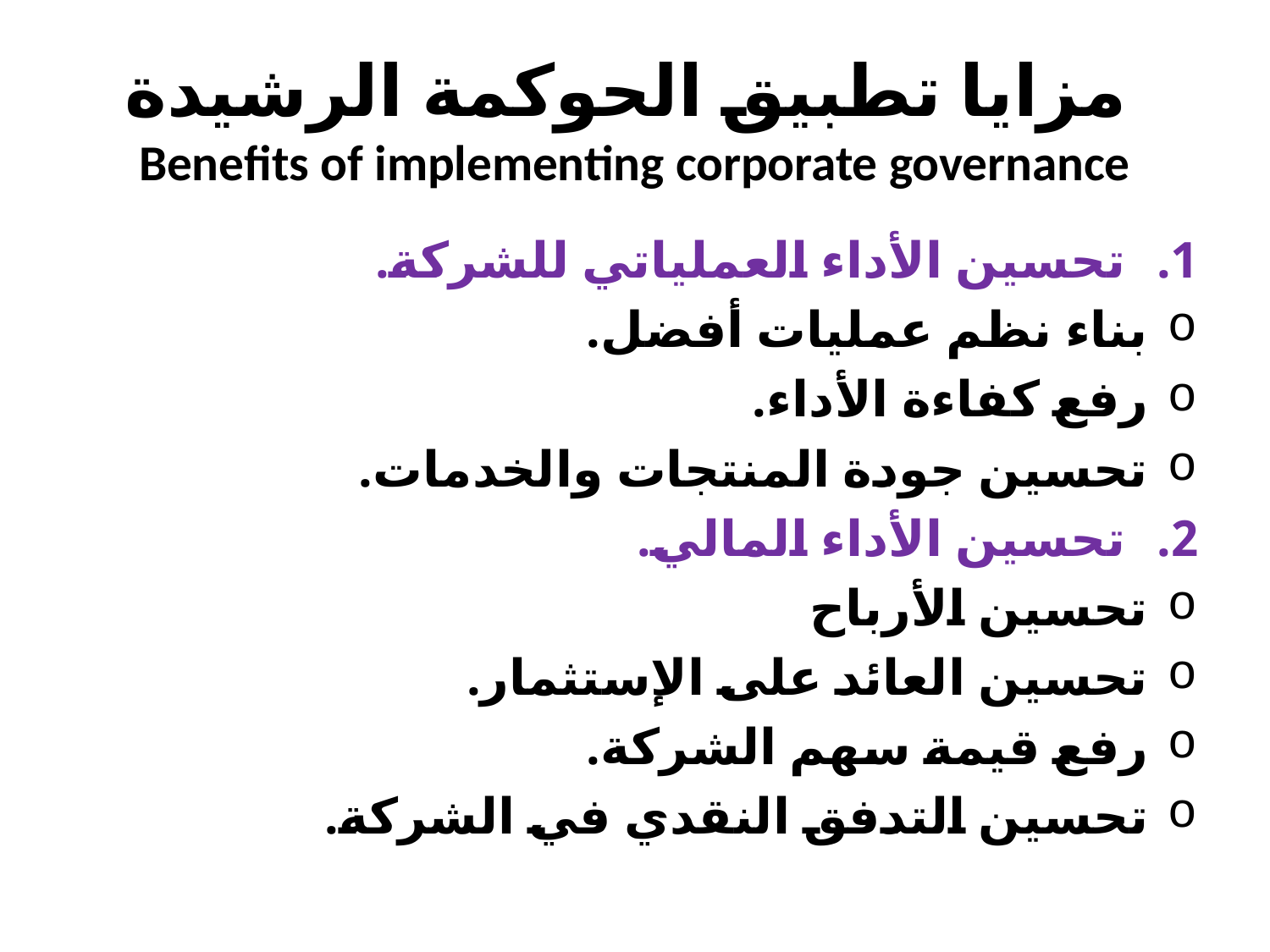

# مزايا تطبيق الحوكمة الرشيدة Benefits of implementing corporate governance
تحسين الأداء العملياتي للشركة.
بناء نظم عمليات أفضل.
رفع كفاءة الأداء.
تحسين جودة المنتجات والخدمات.
تحسين الأداء المالي.
تحسين الأرباح
تحسين العائد على الإستثمار.
رفع قيمة سهم الشركة.
تحسين التدفق النقدي في الشركة.